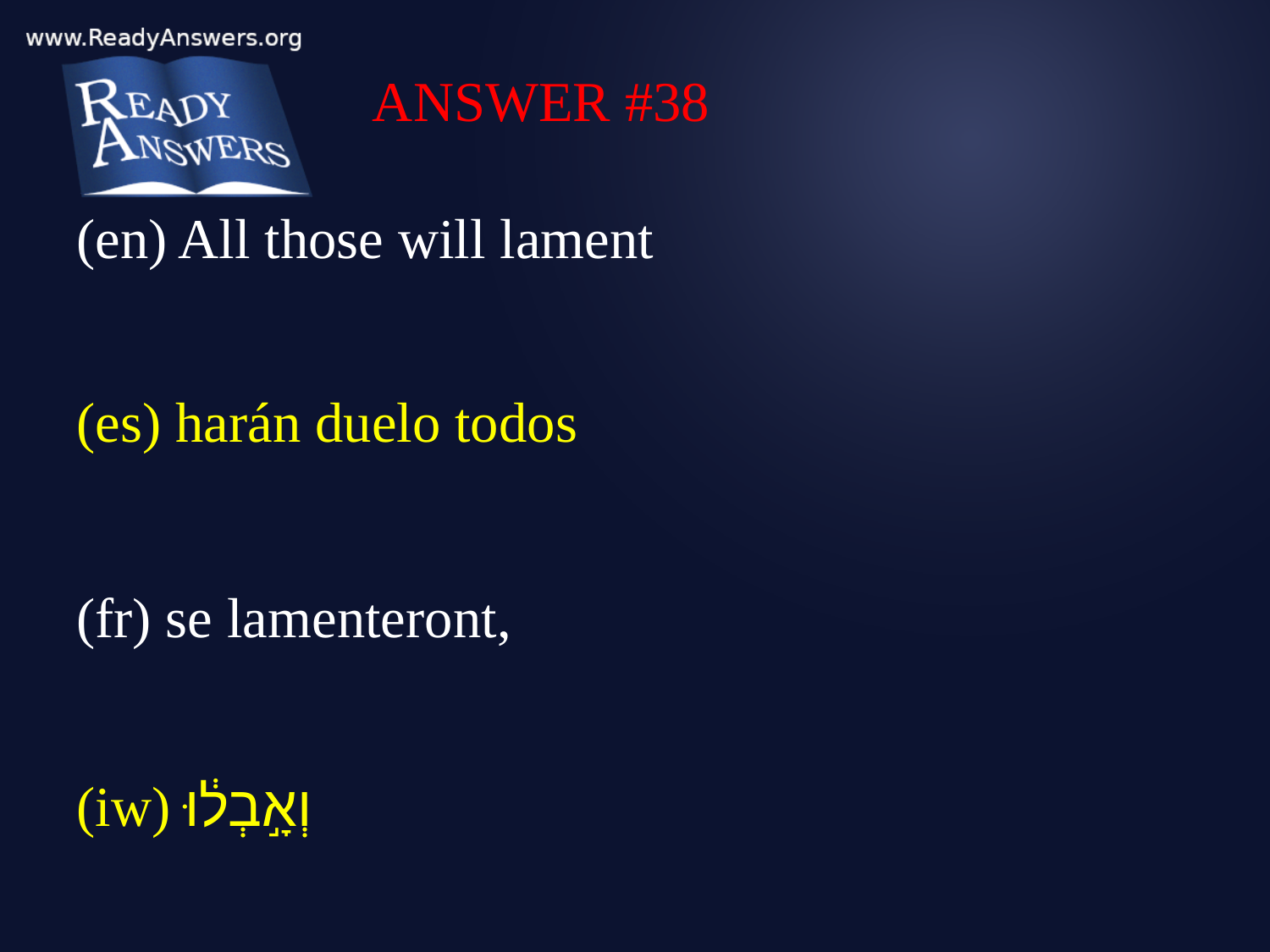

ANSWER #38
(en) All those will lament
(es) harán duelo todos
(fr) se lamenteront,
(iw) וְאָ֣בְל֔וּ